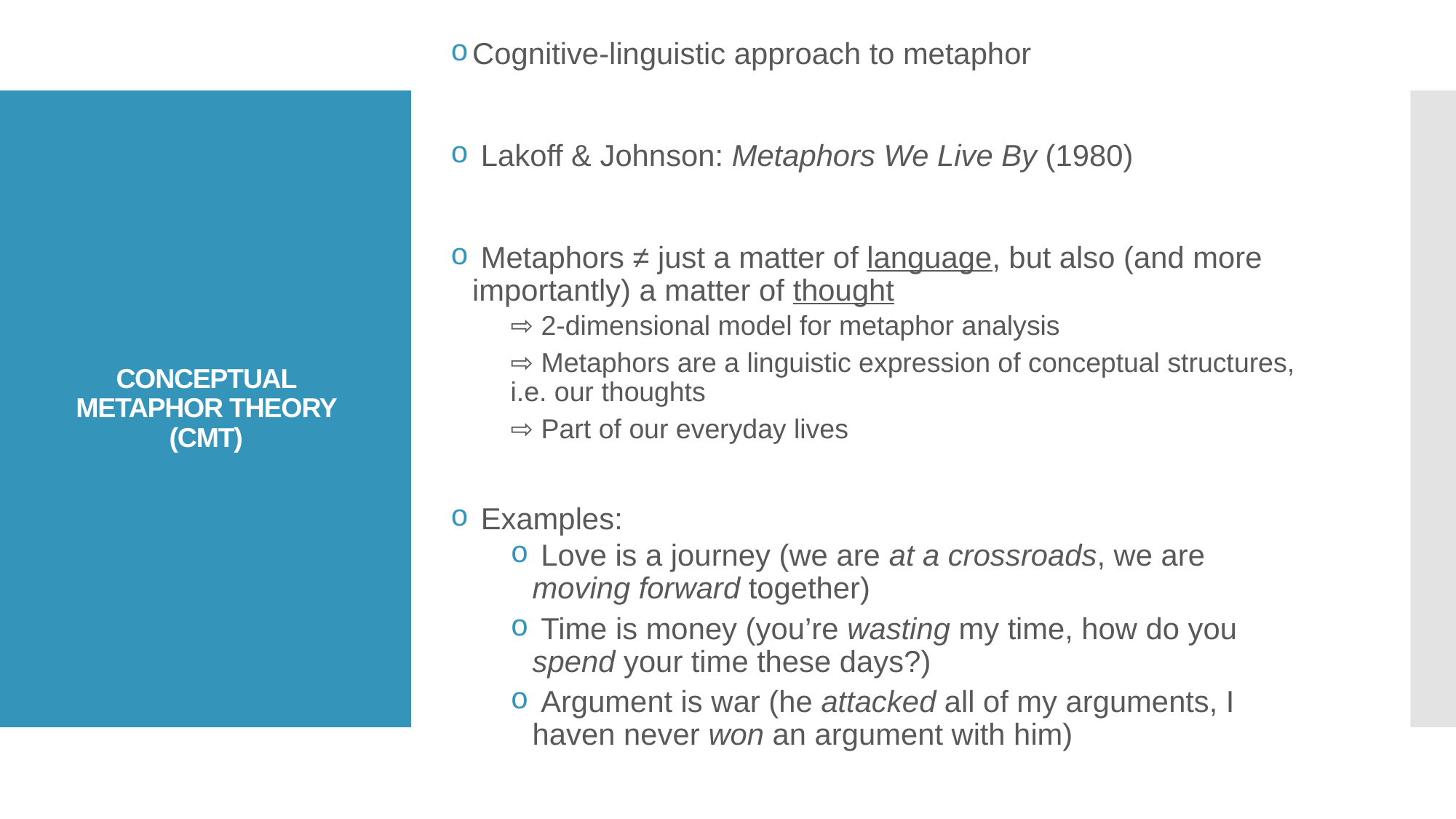

Cognitive-linguistic approach to metaphor

 Lakoff & Johnson: Metaphors We Live By (1980)

 Metaphors ≠ just a matter of language, but also (and more importantly) a matter of thought
⇨ 2-dimensional model for metaphor analysis
⇨ Metaphors are a linguistic expression of conceptual structures, i.e. our thoughts
⇨ Part of our everyday lives

 Examples:
 Love is a journey (we are at a crossroads, we are moving forward together)
 Time is money (you’re wasting my time, how do you spend your time these days?)
 Argument is war (he attacked all of my arguments, I haven never won an argument with him)

# Conceptual Metaphor Theory (CMT)